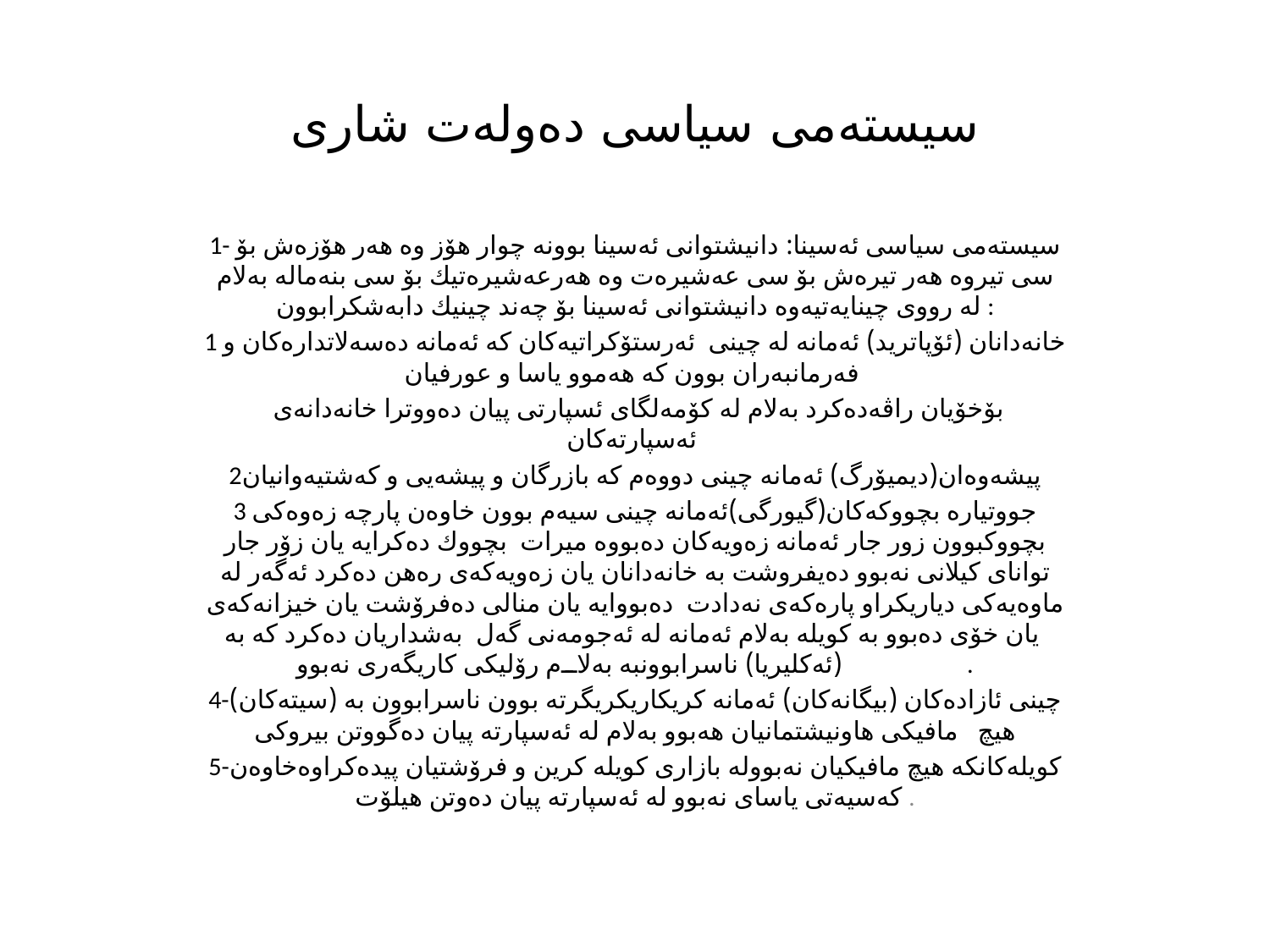

# سیسته‌می سیاسی ده‌وله‌ت شاری
1- سیسته‌می سیاسی ئه‌سینا: دانیشتوانی ئه‌سینا بوونه‌ چوار هۆز وه‌ هه‌ر هۆزه‌ش بۆ سی تیروه‌ هه‌ر تیره‌ش بۆ سی عه‌شیره‌ت وه‌ هه‌رعه‌شیره‌تیك بۆ سی بنه‌ماله‌ به‌لام له‌ رووی چینایه‌تیه‌وه‌ دانیشتوانی ئه‌سینا بۆ چه‌ند چینیك دابه‌شكرابوون :
1 خانه‌دانان (ئۆپاترید) ئه‌مانه‌ له‌ چینی  ئه‌رستۆكراتیه‌كان كه‌ ئه‌مانه‌ ده‌سه‌لاتداره‌كان و فه‌رمانبه‌ران بوون كه‌ هه‌موو یاسا و عورفیان
 بۆخۆیان راڤه‌ده‌كرد به‌لام له‌ كۆمه‌لگای ئسپارتی پیان ده‌ووترا خانه‌دانه‌ی ئه‌سپارته‌كان
2پیشه‌وه‌ان(دیمیۆرگ) ئه‌مانه‌ چینی دووه‌م كه‌ بازرگان و پیشه‌یی و كه‌شتیه‌وانیان
3 جووتیاره‌ بچووكه‌كان(گیورگی)ئه‌مانه‌ چینی سیه‌م بوون خاوه‌ن پارچه‌ زه‌وه‌كی بچووكبوون زور جار ئه‌مانه‌ زه‌ویه‌كان ده‌بووه‌ میرات  بچووك ده‌كرایه‌ یان زۆر جار توانای كیلانی نه‌بوو ده‌یفروشت به‌ خانه‌دانان یان زه‌ویه‌كه‌ی ره‌هن ده‌كرد ئه‌گه‌ر له‌ ماوه‌یه‌كی دیاریكراو پاره‌كه‌ی نه‌دادت  ده‌بووایه‌ یان منالی ده‌فرۆشت یان خیزانه‌كه‌ی  یان خۆی ده‌بوو به‌ كویله‌ به‌لام ئه‌مانه‌ له‌ ئه‌جومه‌نی گه‌ل  به‌شداریان ده‌كرد كه‌ به‌ (ئه‌كلیریا) ناسرابوونبه به‌لام رۆلیكی كاریگه‌ری نه‌بوو.
4-چینی ئازاده‌كان (بیگانه‌كان) ئه‌مانه‌ كریكاریكریگرته‌ بوون ناسرابوون به‌ (سیته‌كان) هیچ   مافیكی هاونیشتمانیان هه‌بوو به‌لام له‌ ئه‌سپارته‌ پیان ده‌گووتن بیروكی
5-كویله‌كانكه‌ هیچ مافیكیان نه‌بووله‌ بازاری كویله‌ كرین و فرۆشتیان پیده‌كراوه‌خاوه‌ن كه‌سیه‌تی یاسای نه‌بوو له‌ ئه‌سپارته‌ پیان ده‌وتن هیلۆت .